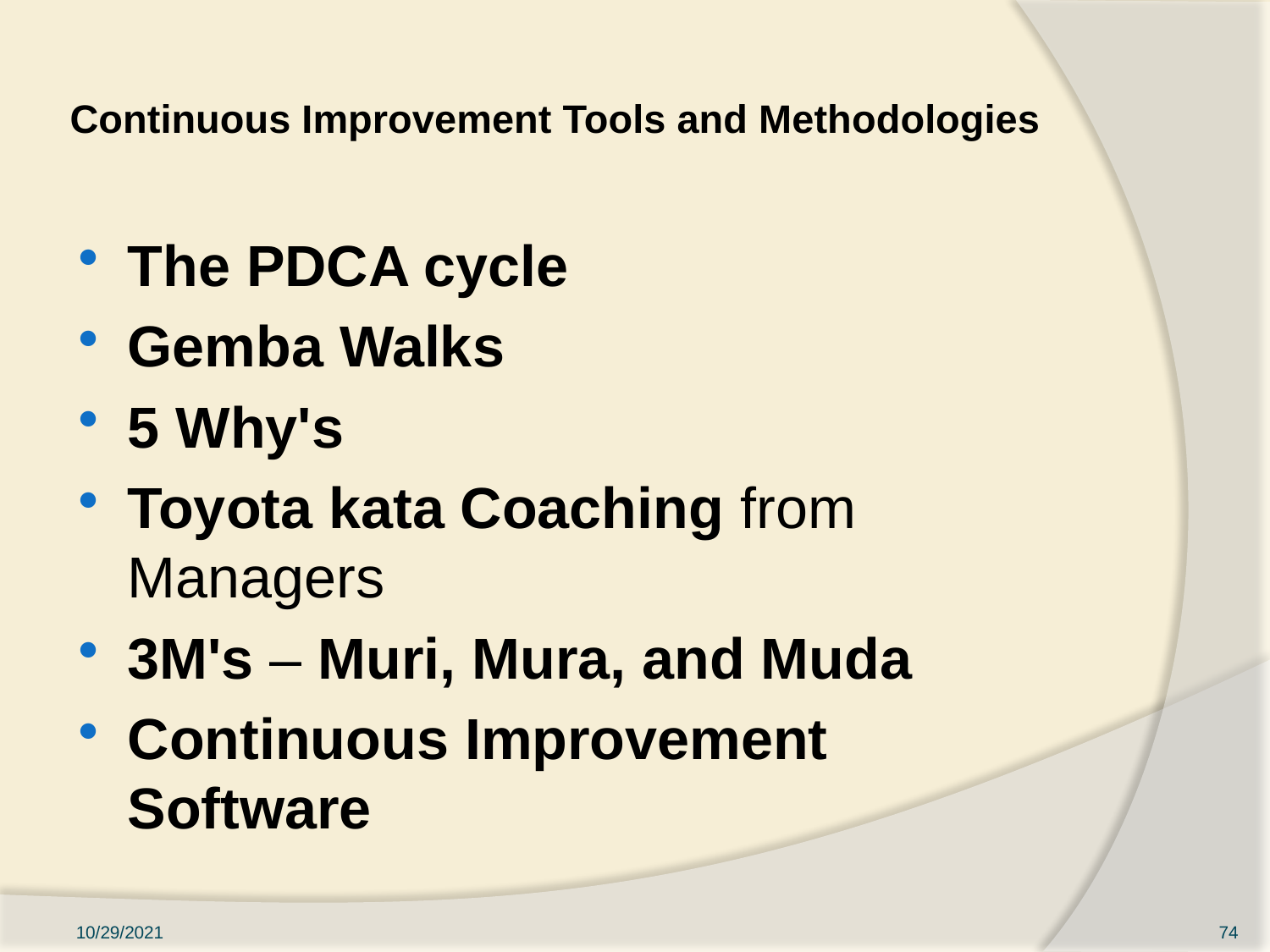

# Continuous Improvement Tools and Methodologies
The PDCA cycle
Gemba Walks
5 Why's
Toyota kata Coaching from Managers
3M's – Muri, Mura, and Muda
Continuous Improvement Software

10/29/2021
74